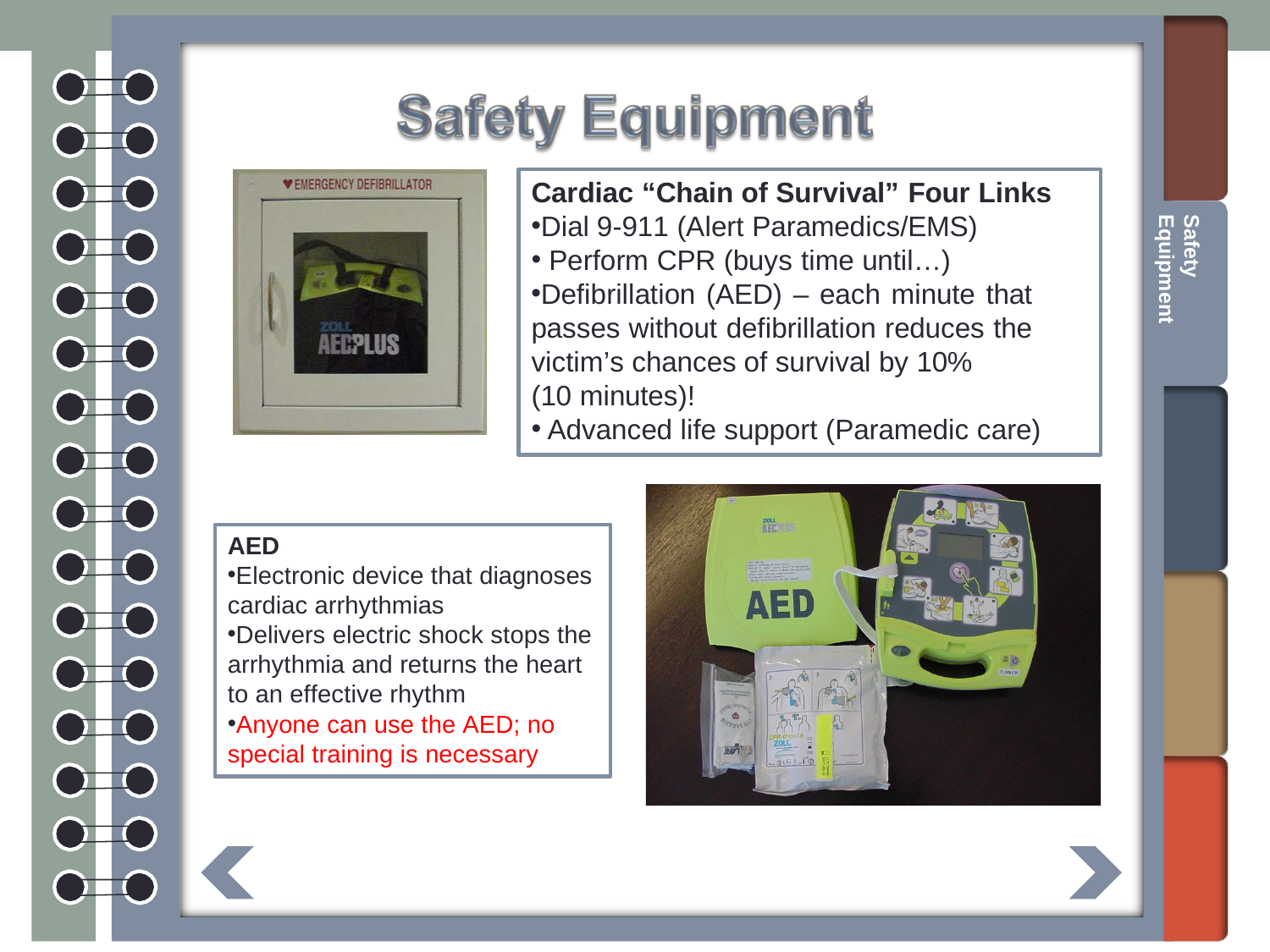

Cardiac “Chain of Survival” Four Links
Dial 9-911 (Alert Paramedics/EMS)
Perform CPR (buys time until…)
Defibrillation (AED) – each minute that passes without defibrillation reduces the victim’s chances of survival by 10%
(10 minutes)!
Advanced life support (Paramedic care)

Safety Equipment

AED
Electronic device that diagnoses cardiac arrhythmias
Delivers electric shock stops the arrhythmia and returns the heart to an effective rhythm
Anyone can use the AED; no special training is necessary